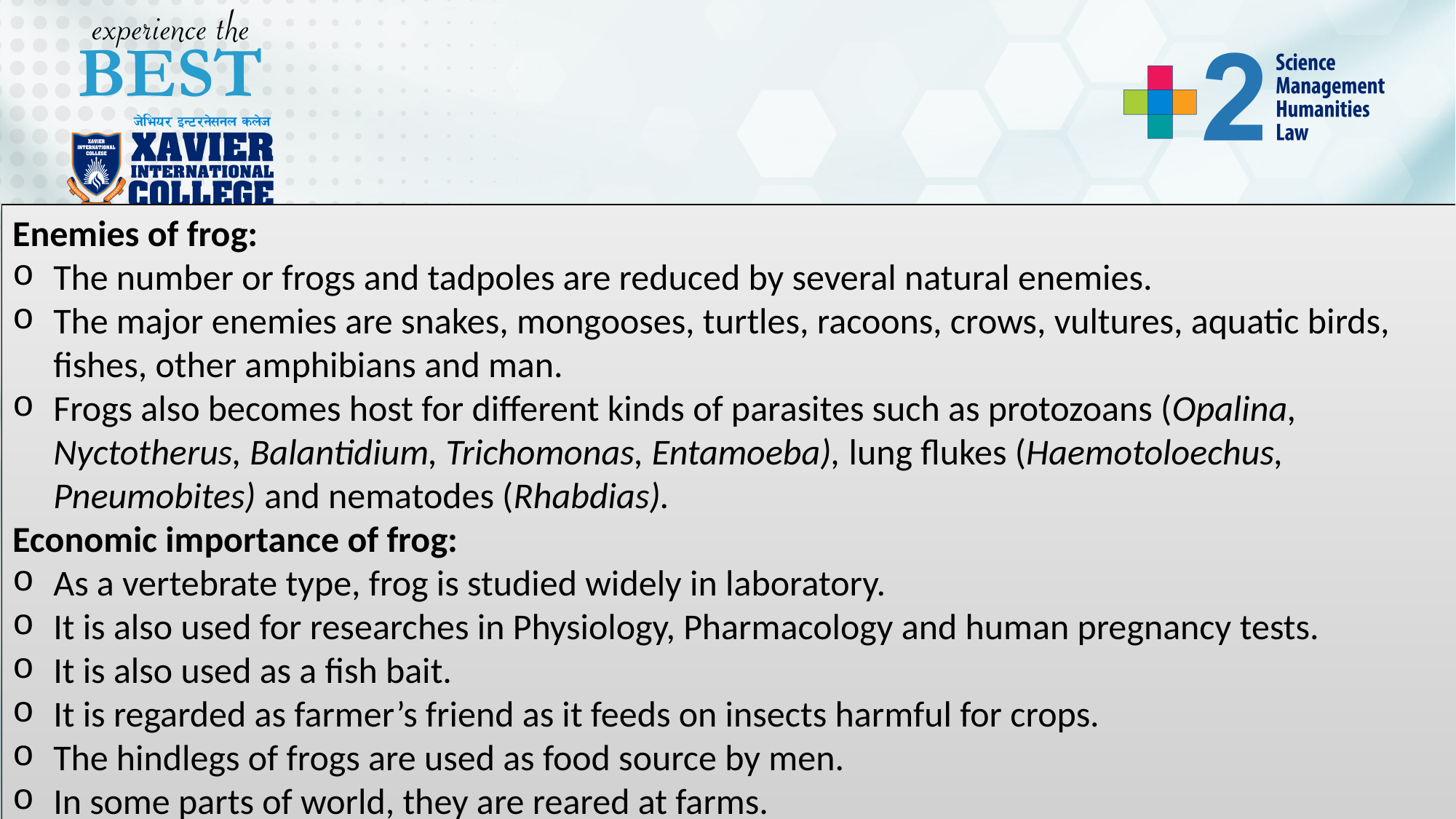

Enemies of frog:
The number or frogs and tadpoles are reduced by several natural enemies.
The major enemies are snakes, mongooses, turtles, racoons, crows, vultures, aquatic birds, fishes, other amphibians and man.
Frogs also becomes host for different kinds of parasites such as protozoans (Opalina, Nyctotherus, Balantidium, Trichomonas, Entamoeba), lung flukes (Haemotoloechus, Pneumobites) and nematodes (Rhabdias).
Economic importance of frog:
As a vertebrate type, frog is studied widely in laboratory.
It is also used for researches in Physiology, Pharmacology and human pregnancy tests.
It is also used as a fish bait.
It is regarded as farmer’s friend as it feeds on insects harmful for crops.
The hindlegs of frogs are used as food source by men.
In some parts of world, they are reared at farms.

2/14/2023
9